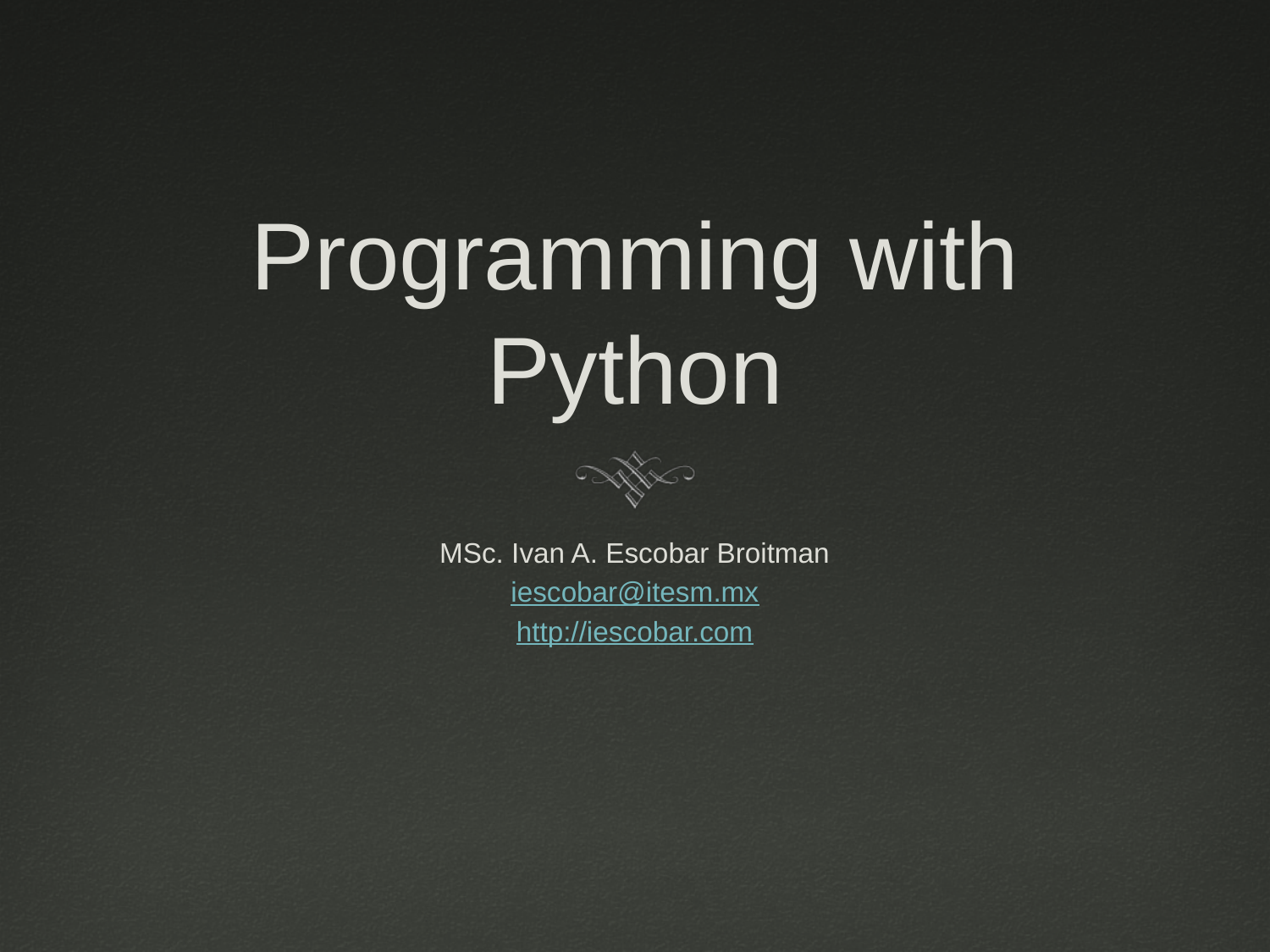

# Programming with Python
MSc. Ivan A. Escobar Broitman
iescobar@itesm.mx
http://iescobar.com